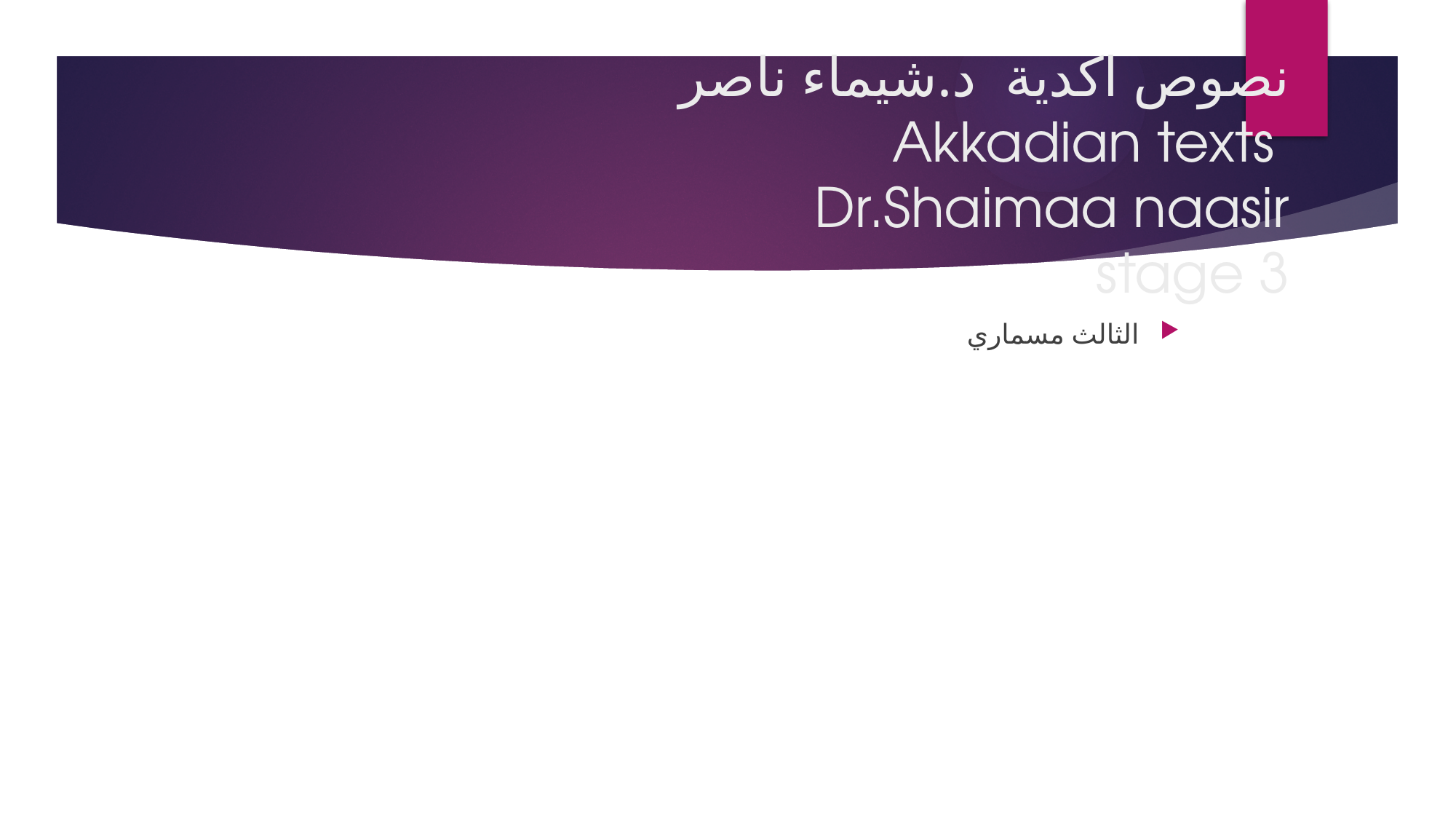

# نصوص اكدية  د.شيماء ناصر Akkadian texts Dr.Shaimaa naasir stage 3
الثالث مسماري